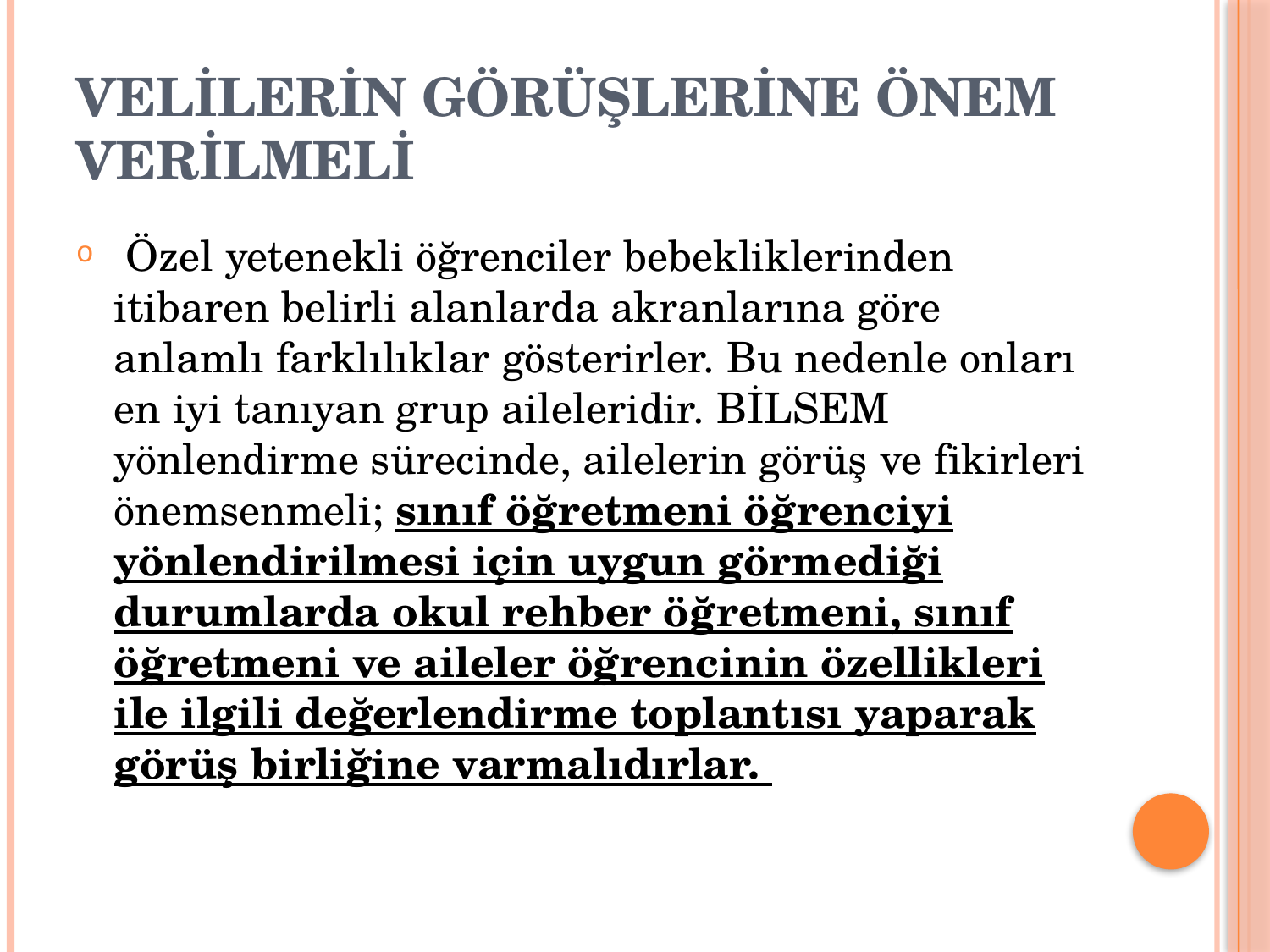

# VELİLERİN GÖRÜŞLERİNE ÖNEM VERİLMELİ
 Özel yetenekli öğrenciler bebekliklerinden itibaren belirli alanlarda akranlarına göre anlamlı farklılıklar gösterirler. Bu nedenle onları en iyi tanıyan grup aileleridir. BİLSEM yönlendirme sürecinde, ailelerin görüş ve fikirleri önemsenmeli; sınıf öğretmeni öğrenciyi yönlendirilmesi için uygun görmediği durumlarda okul rehber öğretmeni, sınıf öğretmeni ve aileler öğrencinin özellikleri ile ilgili değerlendirme toplantısı yaparak görüş birliğine varmalıdırlar.